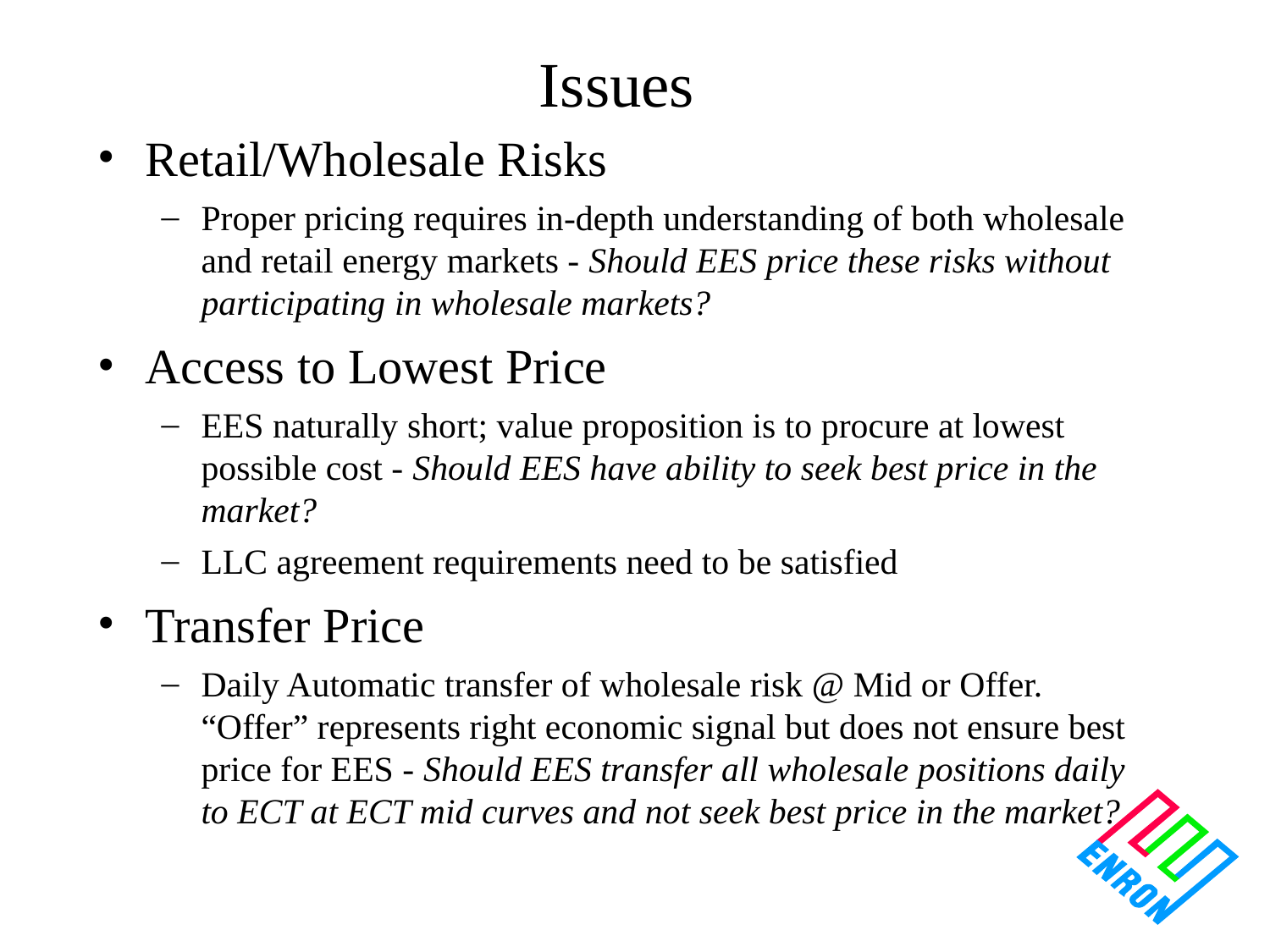

# Issues
Retail/Wholesale Risks
Proper pricing requires in-depth understanding of both wholesale and retail energy markets - Should EES price these risks without participating in wholesale markets?
Access to Lowest Price
EES naturally short; value proposition is to procure at lowest possible cost - Should EES have ability to seek best price in the market?
LLC agreement requirements need to be satisfied
Transfer Price
Daily Automatic transfer of wholesale risk @ Mid or Offer.  “Offer” represents right economic signal but does not ensure best price for EES - Should EES transfer all wholesale positions daily to ECT at ECT mid curves and not seek best price in the market?